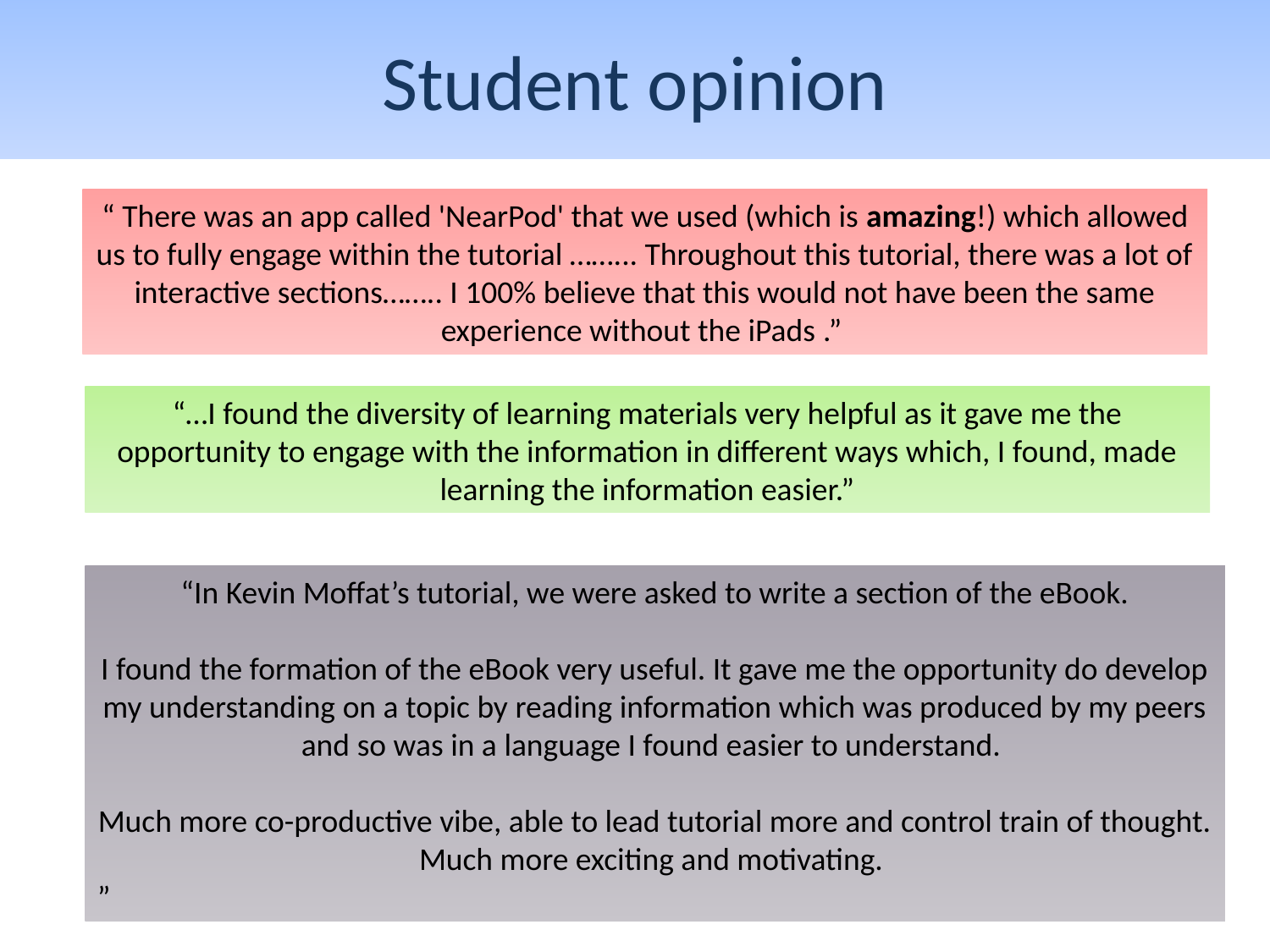

Student opinion
“ There was an app called 'NearPod' that we used (which is amazing!) which allowed us to fully engage within the tutorial ……... Throughout this tutorial, there was a lot of interactive sections…….. I 100% believe that this would not have been the same experience without the iPads .”
“…I found the diversity of learning materials very helpful as it gave me the opportunity to engage with the information in different ways which, I found, made learning the information easier.”
“In Kevin Moffat’s tutorial, we were asked to write a section of the eBook.

I found the formation of the eBook very useful. It gave me the opportunity do develop my understanding on a topic by reading information which was produced by my peers and so was in a language I found easier to understand.

Much more co-productive vibe, able to lead tutorial more and control train of thought. Much more exciting and motivating.
”